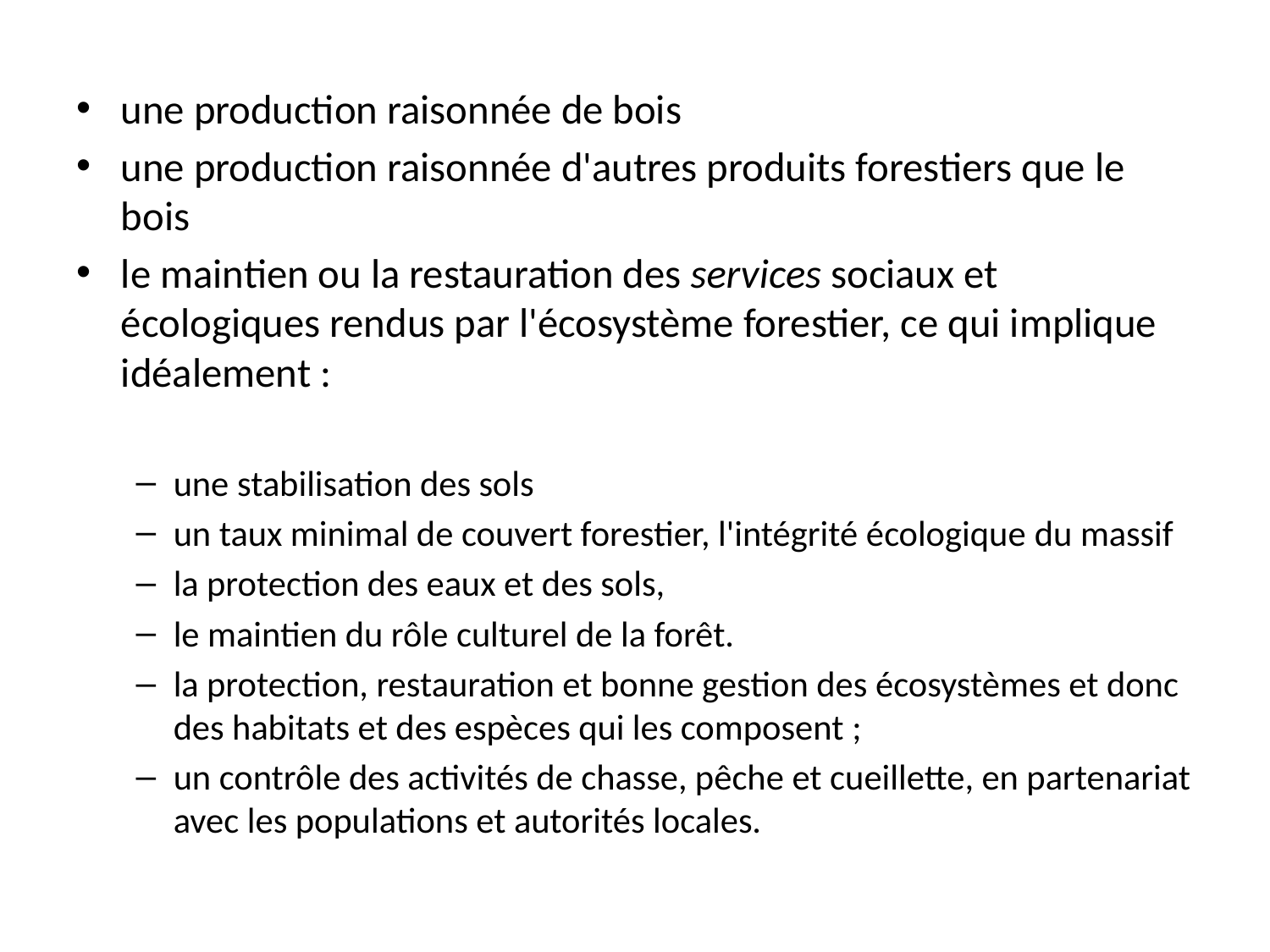

une production raisonnée de bois
une production raisonnée d'autres produits forestiers que le bois
le maintien ou la restauration des services sociaux et écologiques rendus par l'écosystème forestier, ce qui implique idéalement :

une stabilisation des sols
un taux minimal de couvert forestier, l'intégrité écologique du massif
la protection des eaux et des sols,
le maintien du rôle culturel de la forêt.
la protection, restauration et bonne gestion des écosystèmes et donc des habitats et des espèces qui les composent ;
un contrôle des activités de chasse, pêche et cueillette, en partenariat avec les populations et autorités locales.